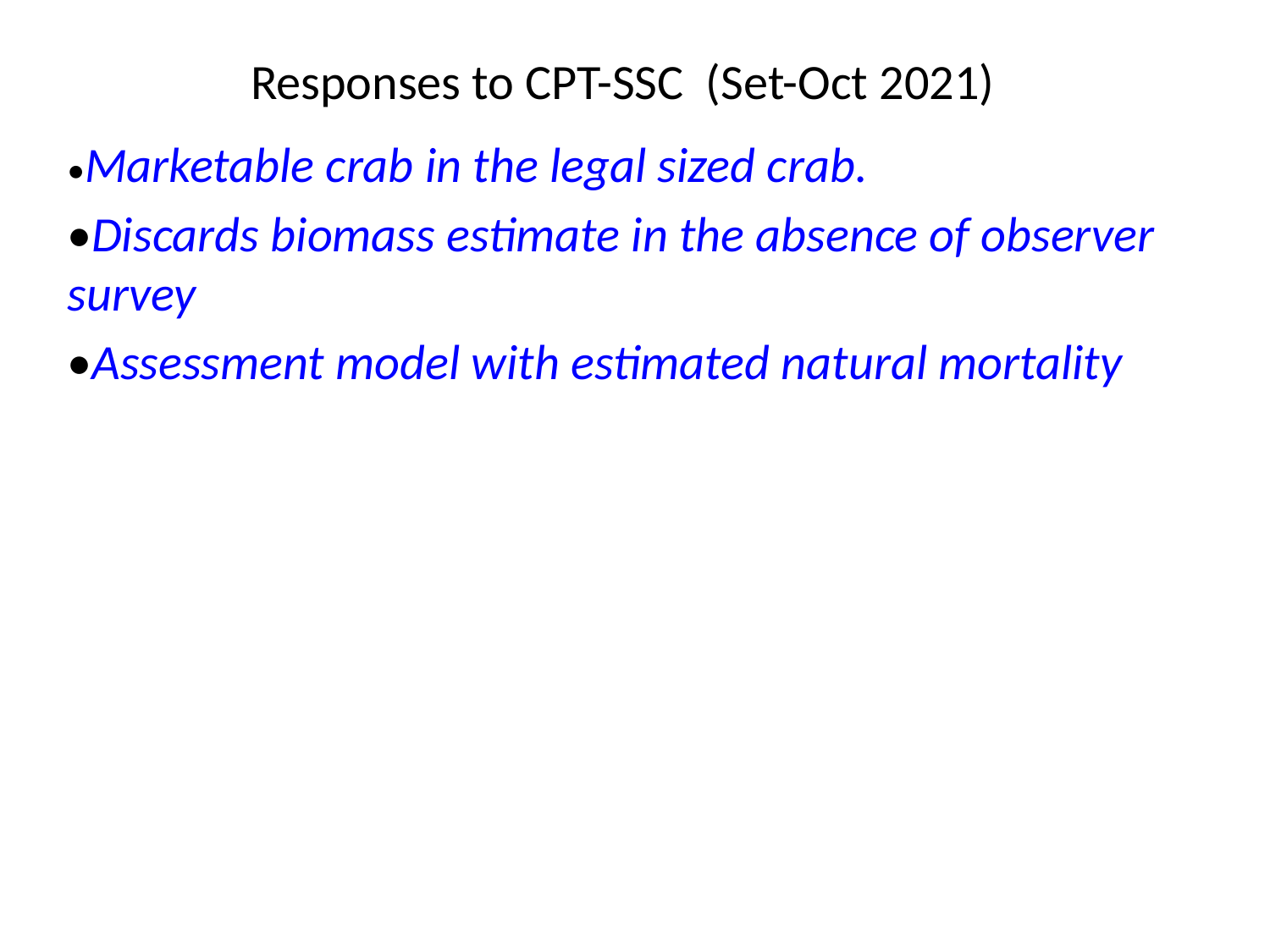

# Responses to CPT-SSC  (Set-Oct 2021)
•Marketable crab in the legal sized crab.
•Discards biomass estimate in the absence of observer survey
•Assessment model with estimated natural mortality